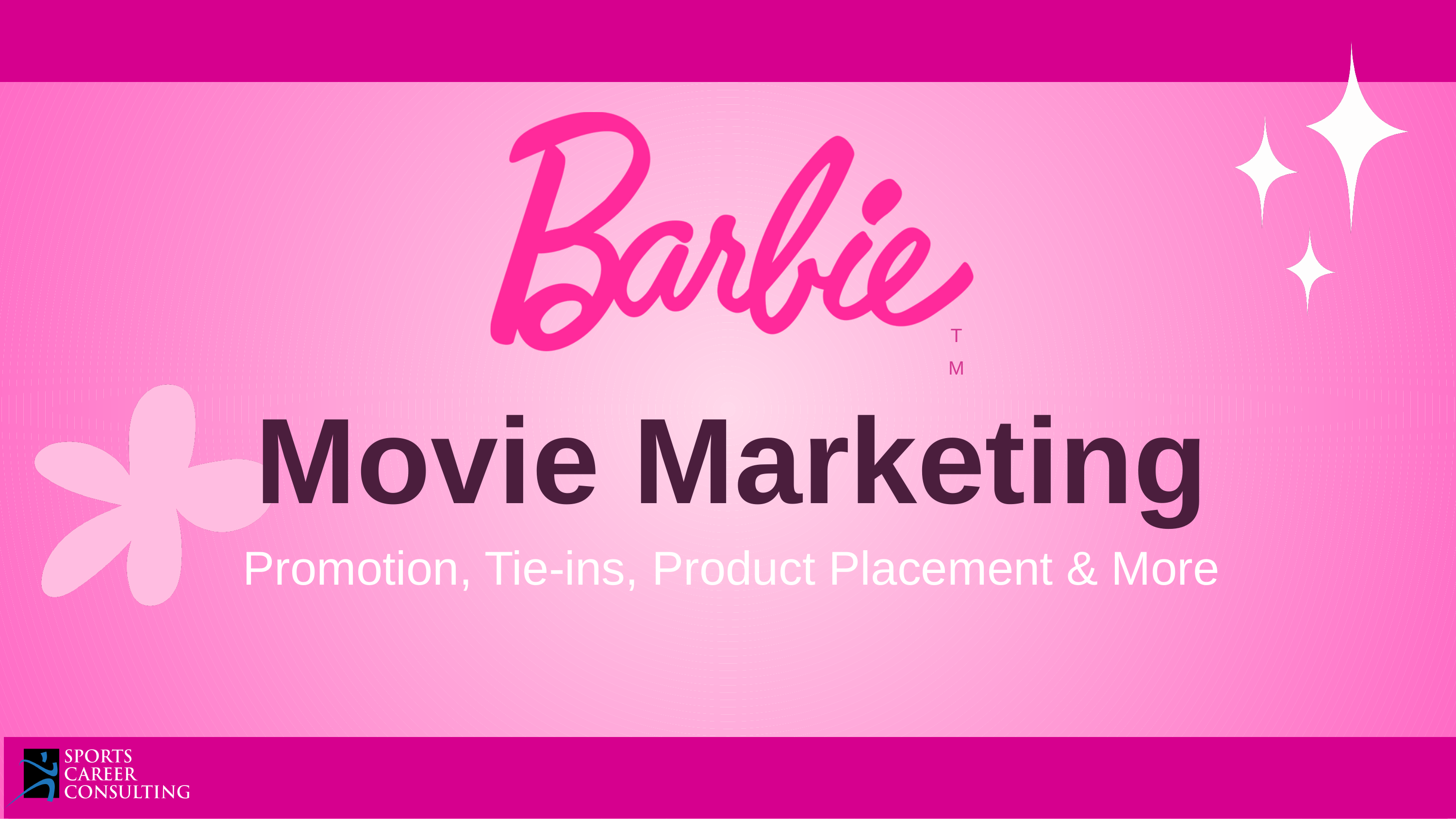

TM
Movie Marketing

Promotion, Tie-ins, Product Placement & More